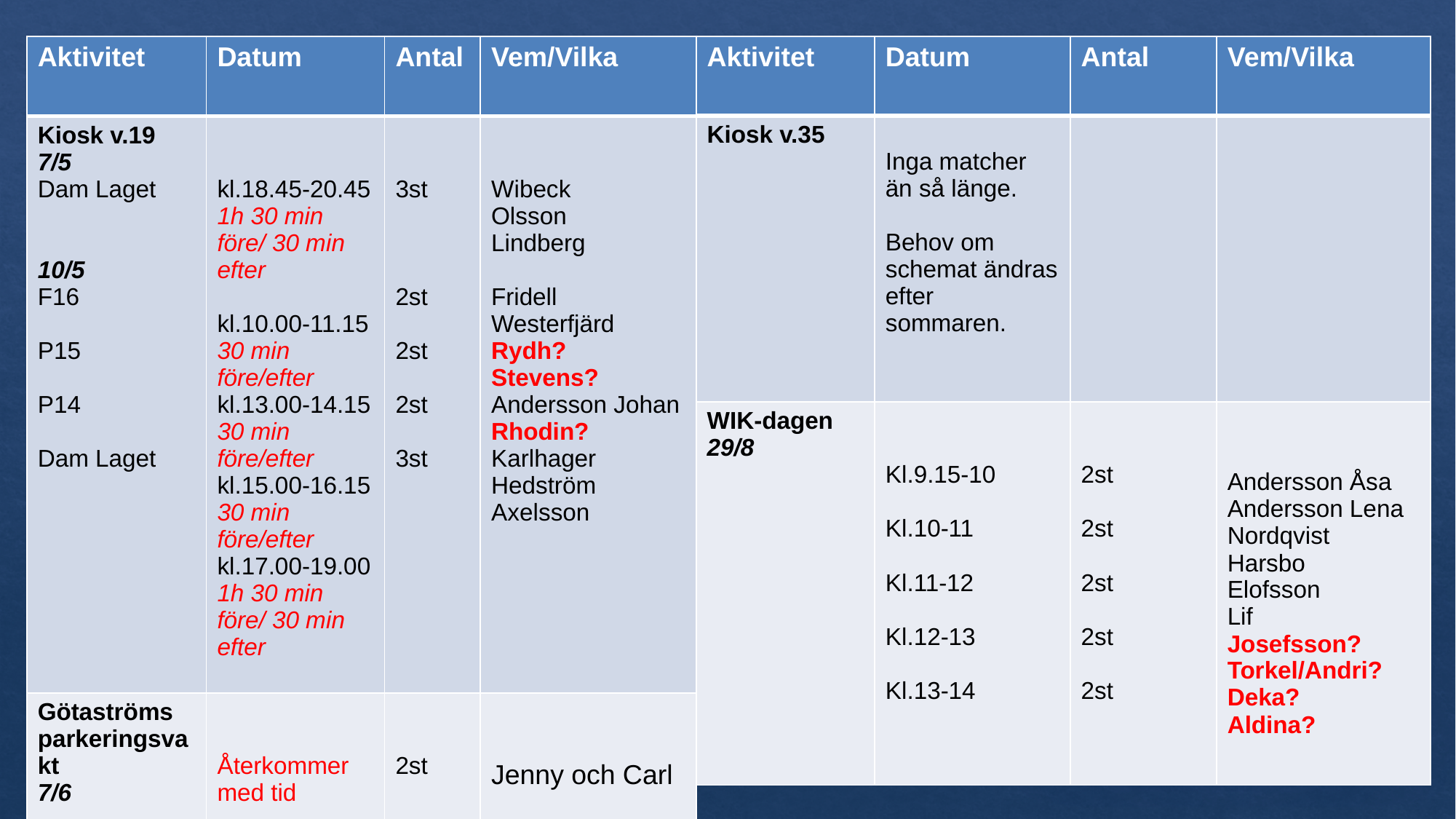

| Aktivitet | Datum | Antal | Vem/Vilka |
| --- | --- | --- | --- |
| Kiosk v.19 7/5 Dam Laget 10/5 F16 P15 P14 Dam Laget | kl.18.45-20.45 1h 30 min före/ 30 min efter kl.10.00-11.15 30 min före/efter kl.13.00-14.15 30 min före/efter kl.15.00-16.15 30 min före/efter kl.17.00-19.00 1h 30 min före/ 30 min efter | 3st 2st 2st 2st 3st | Wibeck Olsson Lindberg Fridell Westerfjärd Rydh? Stevens? Andersson Johan Rhodin? Karlhager Hedström Axelsson |
| Götaströms parkeringsvakt 7/6 | Återkommer med tid | 2st | Jenny och Carl |
| Aktivitet | Datum | Antal | Vem/Vilka |
| --- | --- | --- | --- |
| Kiosk v.35 | Inga matcher än så länge. Behov om schemat ändras efter sommaren. |  |  |
| WIK-dagen 29/8 | Kl.9.15-10 Kl.10-11 Kl.11-12 Kl.12-13 Kl.13-14 | 2st 2st 2st 2st 2st | Andersson Åsa Andersson Lena Nordqvist Harsbo Elofsson Lif Josefsson? Torkel/Andri? Deka? Aldina? |